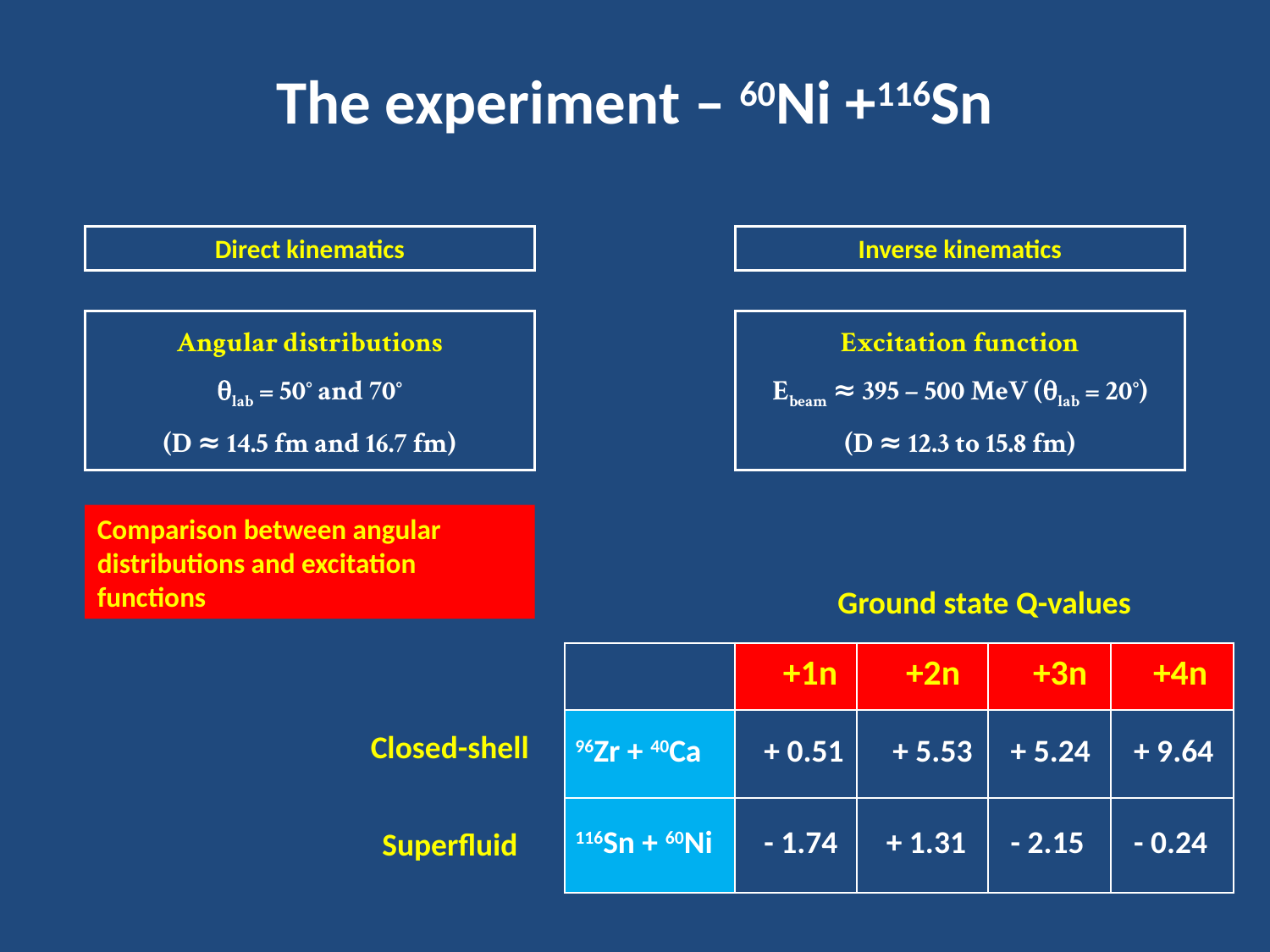

The experiment – 60Ni +116Sn
Direct kinematics
Inverse kinematics
Angular distributions
θlab = 50° and 70°
(D ≈ 14.5 fm and 16.7 fm)
Excitation function
Ebeam ≈ 395 – 500 MeV (θlab = 20°)
(D ≈ 12.3 to 15.8 fm)
Comparison between angular distributions and excitation functions
Ground state Q-values

|  | +1n | +2n | +3n | +4n |
| --- | --- | --- | --- | --- |
| 96Zr + 40Ca | + 0.51 | + 5.53 | + 5.24 | + 9.64 |
| 116Sn + 60Ni | - 1.74 | + 1.31 | - 2.15 | - 0.24 |
Closed-shell
Superfluid